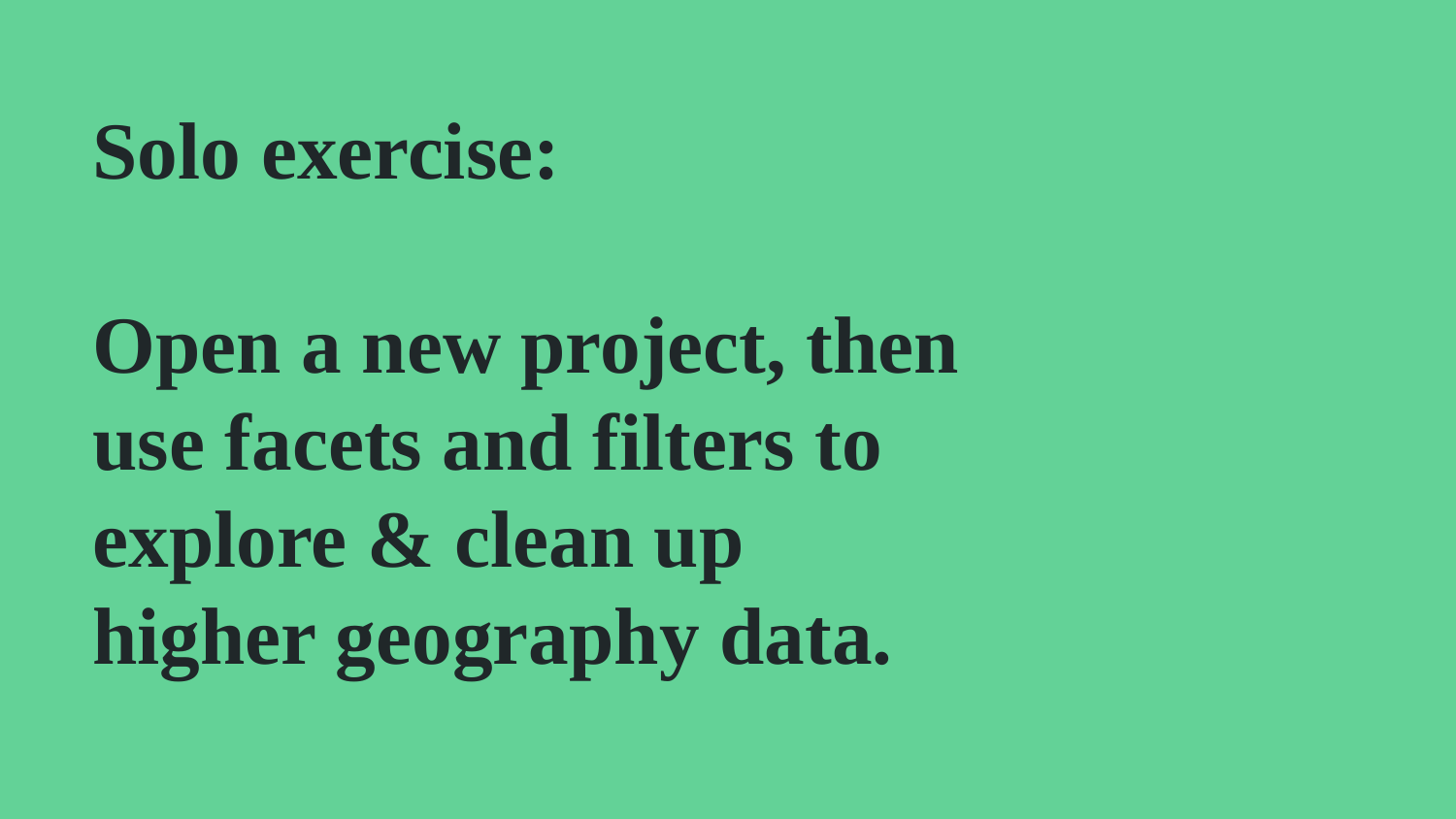

# Solo exercise:

Open a new project, then use facets and filters to explore & clean up higher geography data.